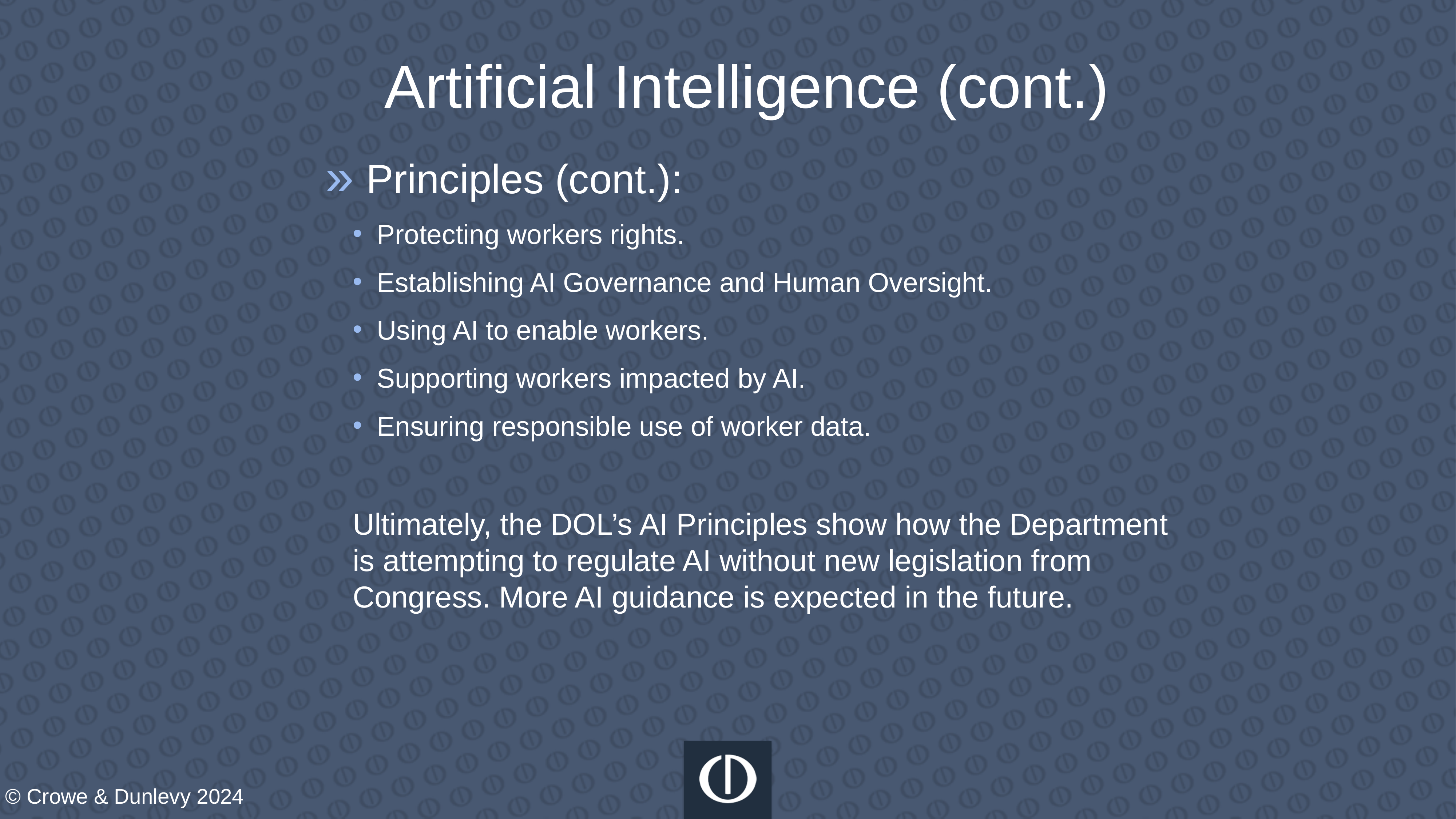

Artificial Intelligence (cont.)
Principles (cont.):
Protecting workers rights.
Establishing AI Governance and Human Oversight.
Using AI to enable workers.
Supporting workers impacted by AI.
Ensuring responsible use of worker data.

Ultimately, the DOL’s AI Principles show how the Department is attempting to regulate AI without new legislation from Congress. More AI guidance is expected in the future.

© Crowe & Dunlevy 2024